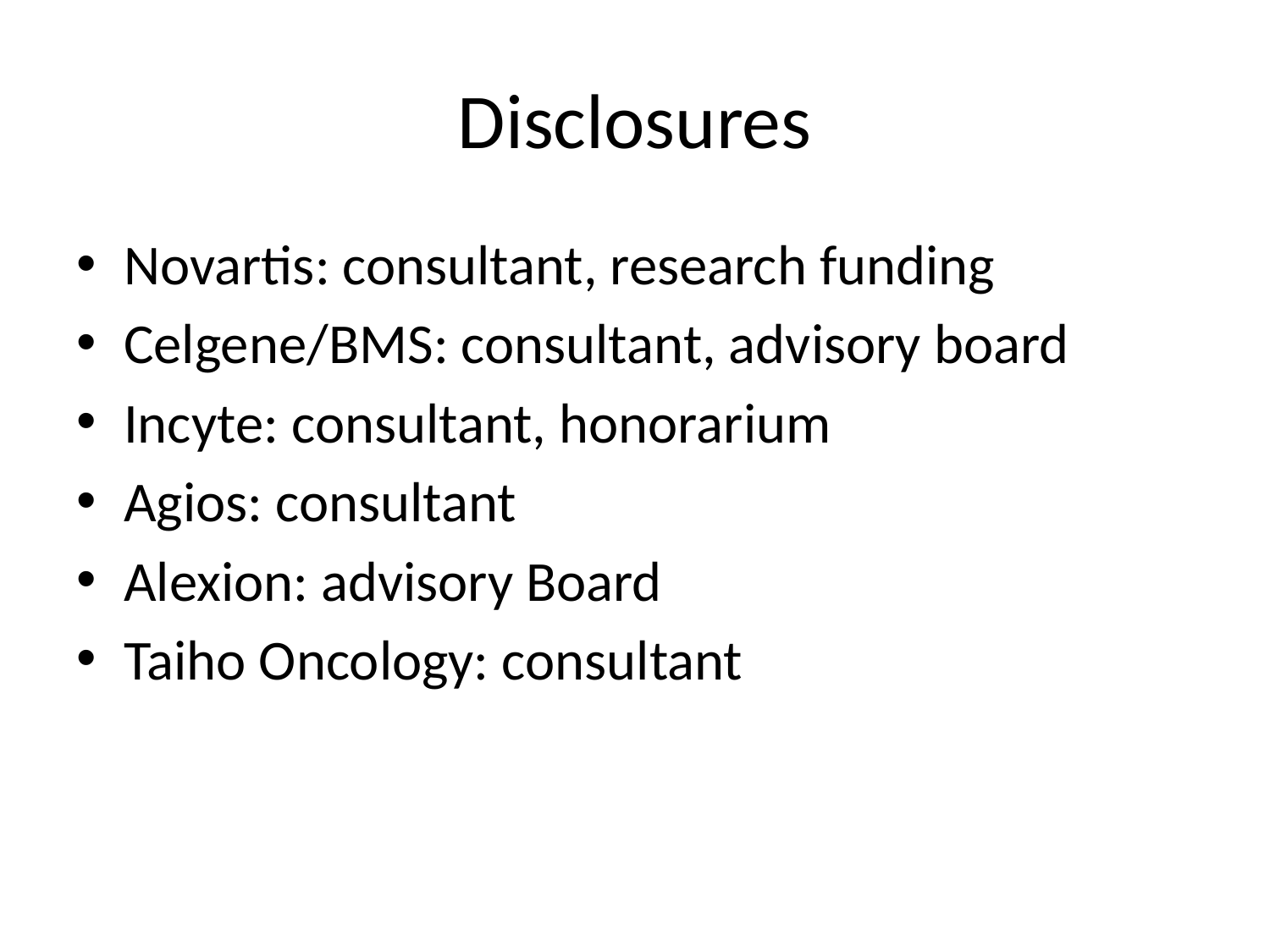

# Disclosures
Novartis: consultant, research funding
Celgene/BMS: consultant, advisory board
Incyte: consultant, honorarium
Agios: consultant
Alexion: advisory Board
Taiho Oncology: consultant